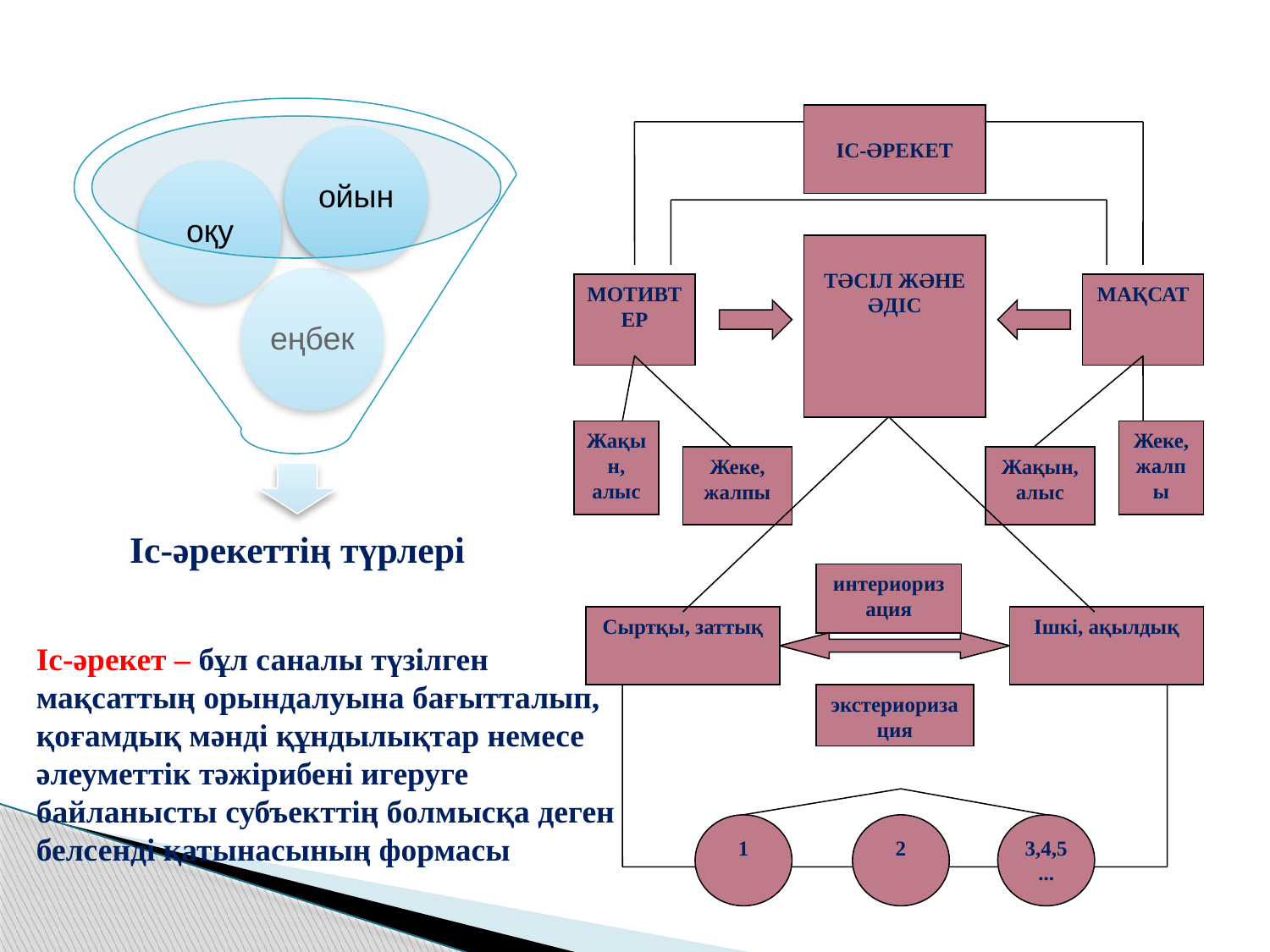

Іс-әрекеттің түрлері
еңбек
оқу
ойын

ІС-ӘРЕКЕТ

ТӘСІЛ ЖӘНЕ ӘДІС
МОТИВТЕР
МАҚСАТ

Жақын,
алыс
Жеке, жалпы

Жеке, жалпы
Жақын,
алыс

интериоризация
Сыртқы, заттық
Ішкі, ақылдық

экстериоризация

1
2
3,4,5...

Іс-әрекет – бұл саналы түзілген мақсаттың орындалуына бағытталып, қоғамдық мәнді құндылықтар немесе әлеуметтік тәжірибені игеруге байланысты субъекттің болмысқа деген белсенді қатынасының формасы